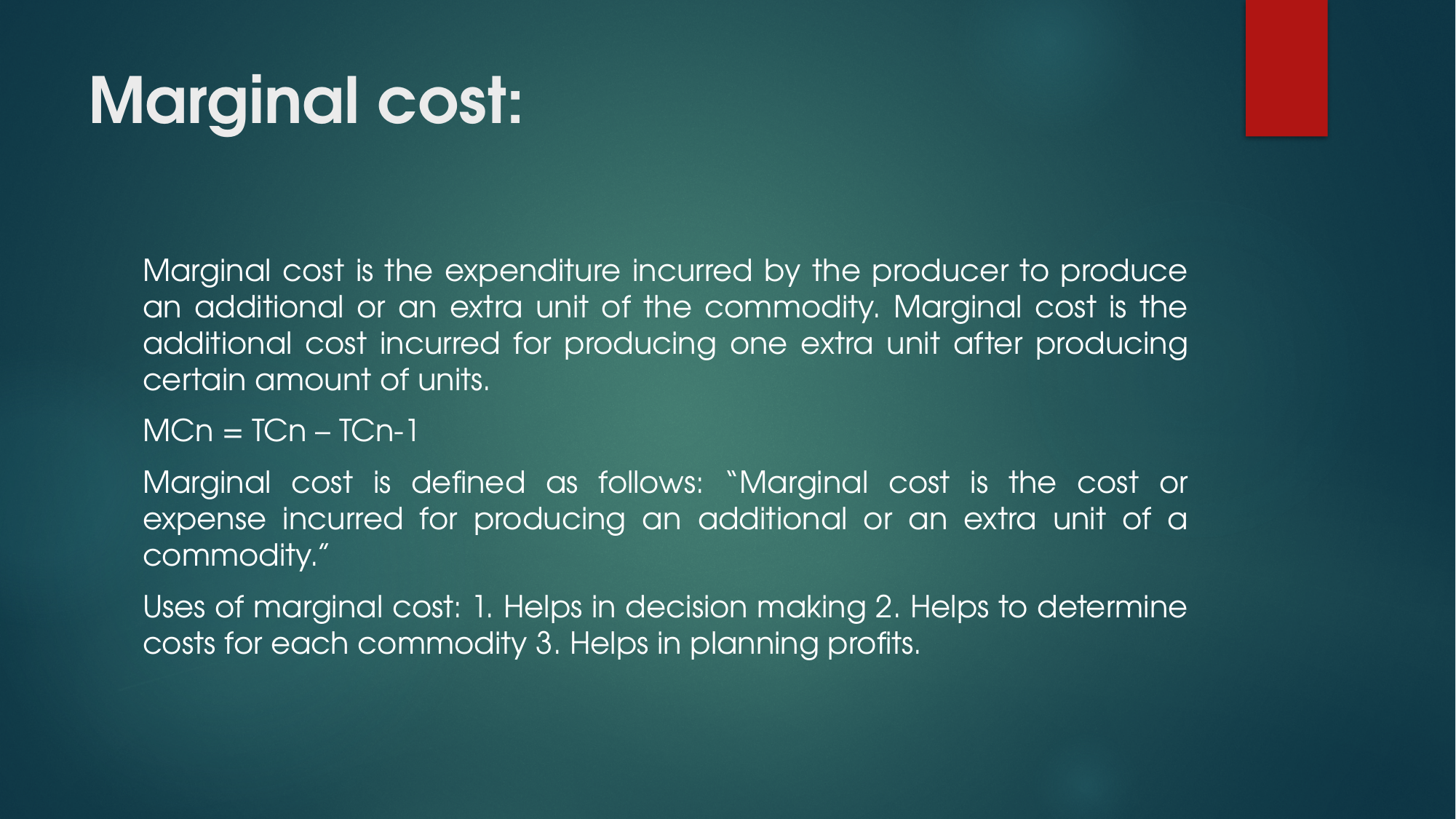

# Marginal cost:
Marginal cost is the expenditure incurred by the producer to produce an additional or an extra unit of the commodity. Marginal cost is the additional cost incurred for producing one extra unit after producing certain amount of units.
MCn = TCn – TCn-1
Marginal cost is defined as follows: “Marginal cost is the cost or expense incurred for producing an additional or an extra unit of a commodity.”
Uses of marginal cost: 1. Helps in decision making 2. Helps to determine costs for each commodity 3. Helps in planning profits.